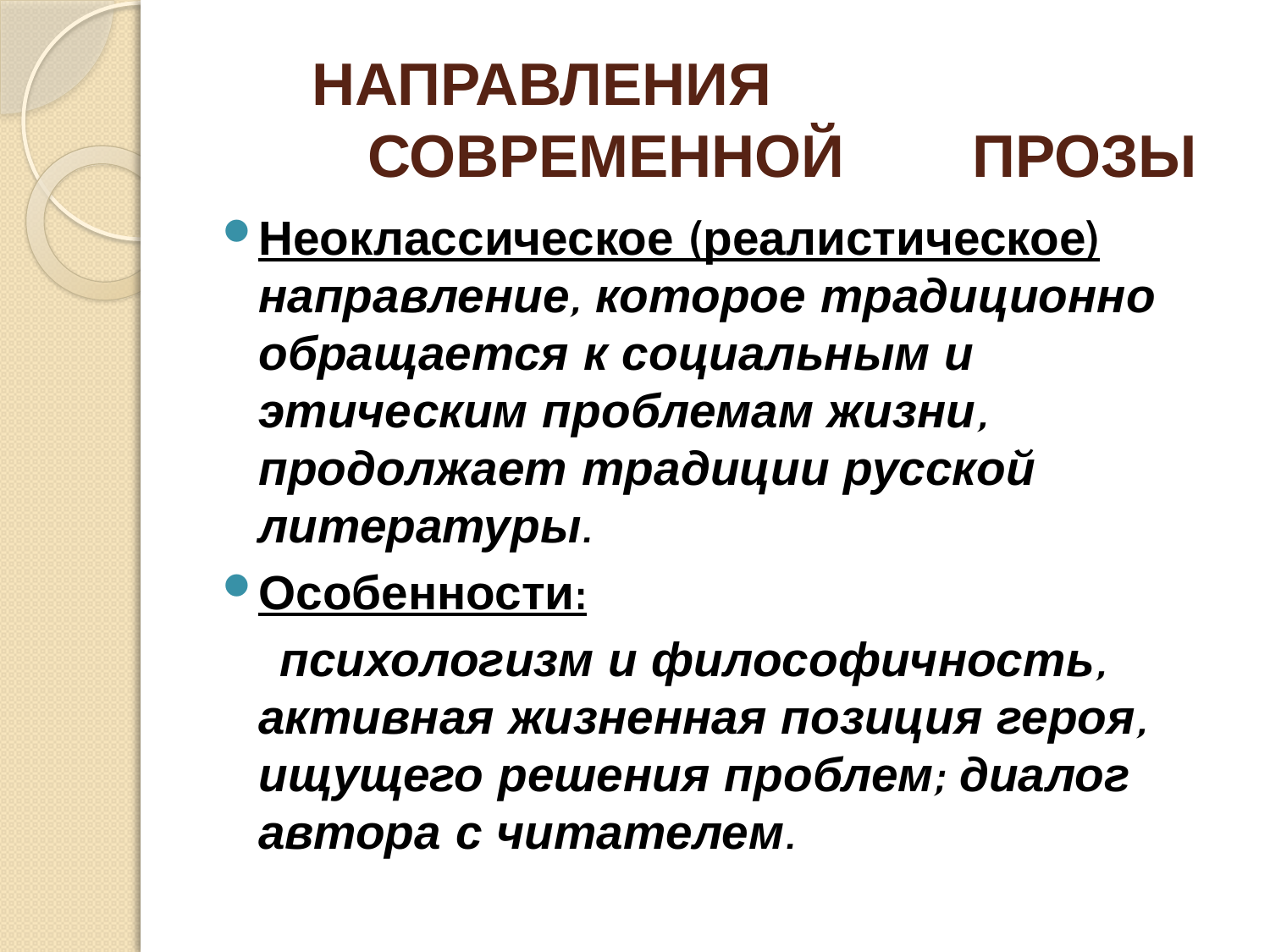

# НАПРАВЛЕНИЯ СОВРЕМЕННОЙ 	   ПРОЗЫ
Неоклассическое (реалистическое) направление, которое традиционно обращается к социальным и этическим проблемам жизни, продолжает традиции русской литературы.
Особенности:
    психологизм и философичность, активная жизненная позиция героя, ищущего решения проблем; диалог автора с читателем.